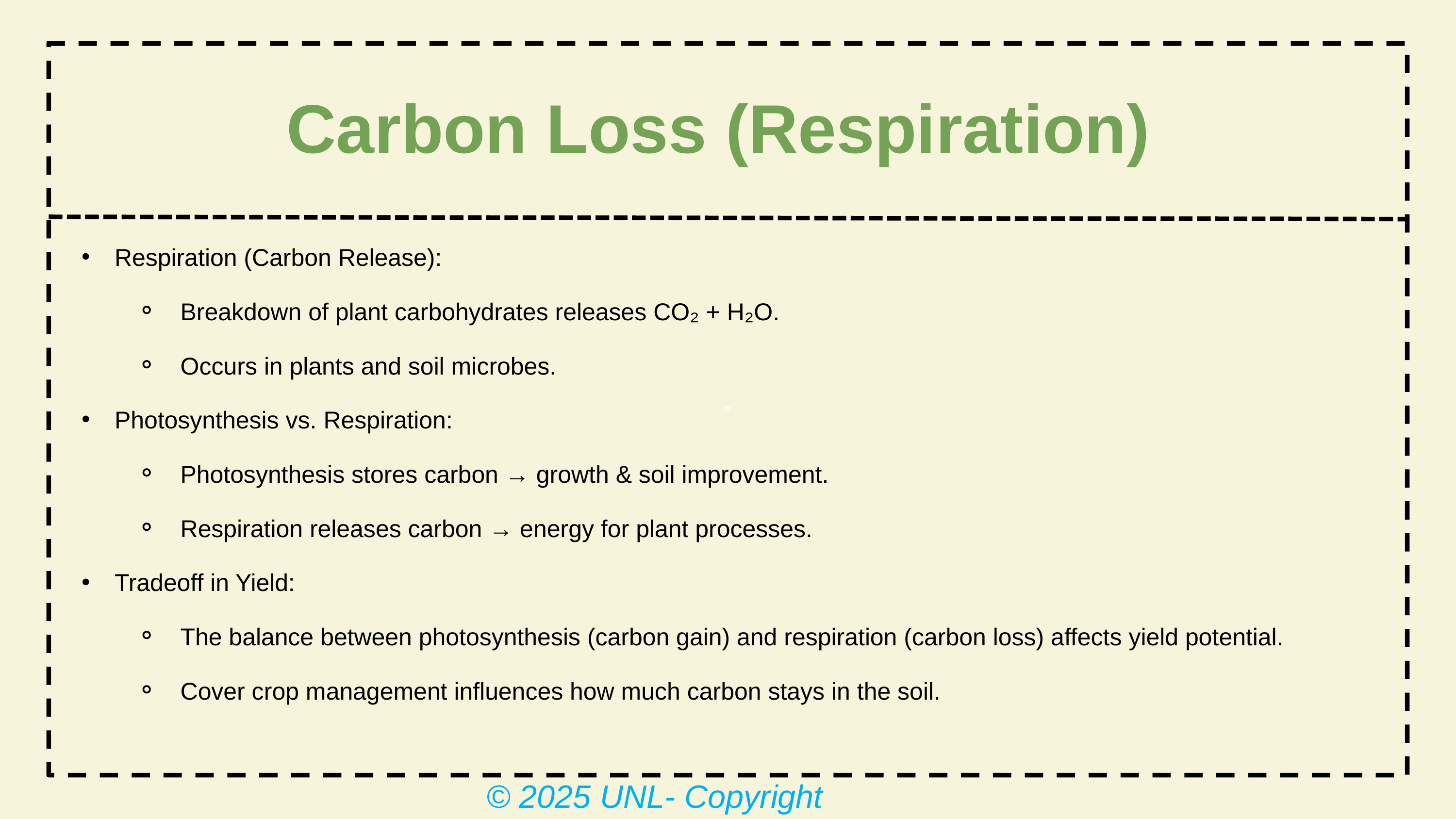

tt
Carbon Loss (Respiration)
Respiration (Carbon Release):
Breakdown of plant carbohydrates releases CO₂ + H₂O.
Occurs in plants and soil microbes.
Photosynthesis vs. Respiration:
Photosynthesis stores carbon → growth & soil improvement.
Respiration releases carbon → energy for plant processes.
Tradeoff in Yield:
The balance between photosynthesis (carbon gain) and respiration (carbon loss) affects yield potential.
Cover crop management influences how much carbon stays in the soil.